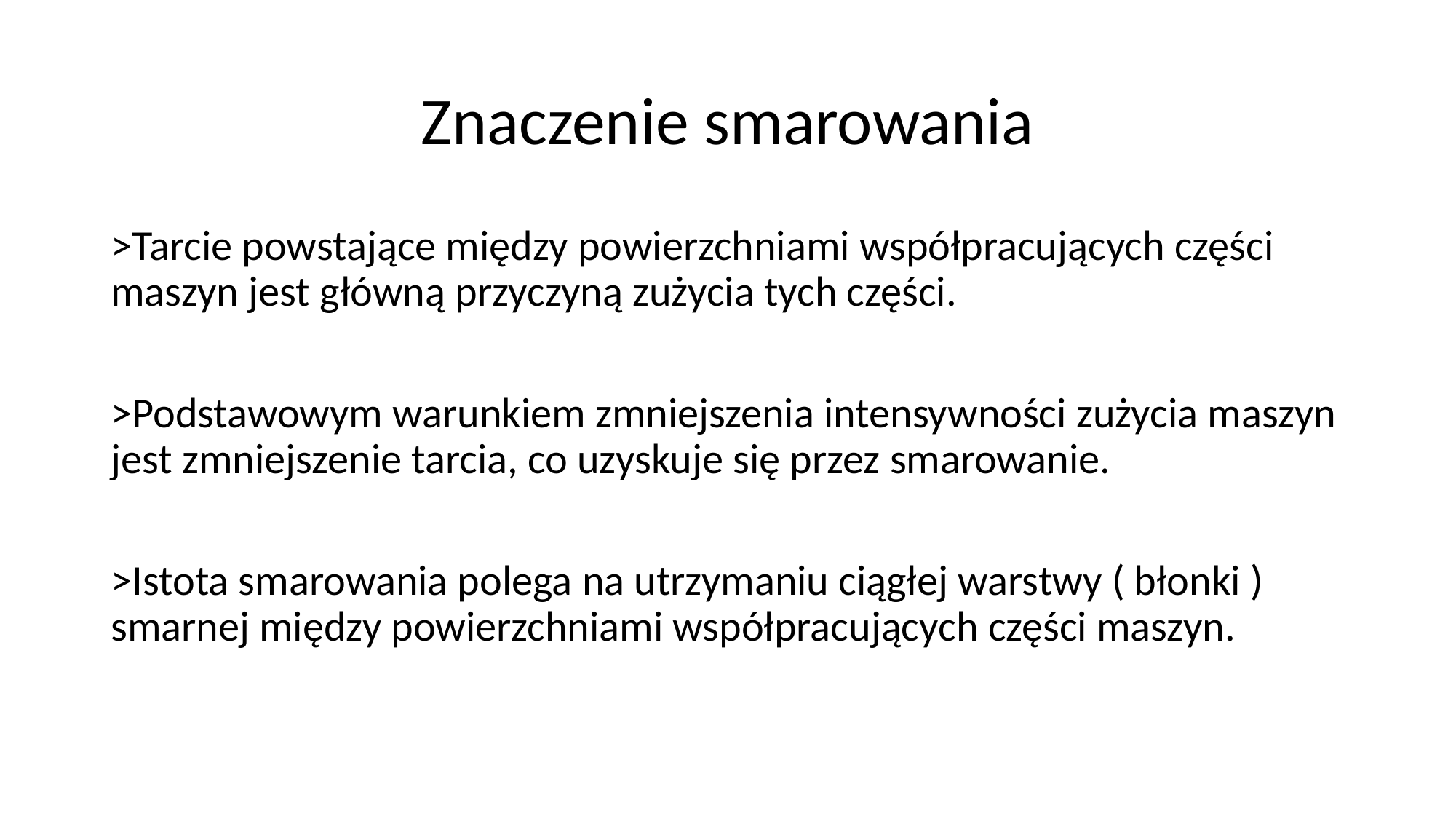

# Znaczenie smarowania
>Tarcie powstające między powierzchniami współpracujących części maszyn jest główną przyczyną zużycia tych części.

>Podstawowym warunkiem zmniejszenia intensywności zużycia maszyn jest zmniejszenie tarcia, co uzyskuje się przez smarowanie.

>Istota smarowania polega na utrzymaniu ciągłej warstwy ( błonki ) smarnej między powierzchniami współpracujących części maszyn.